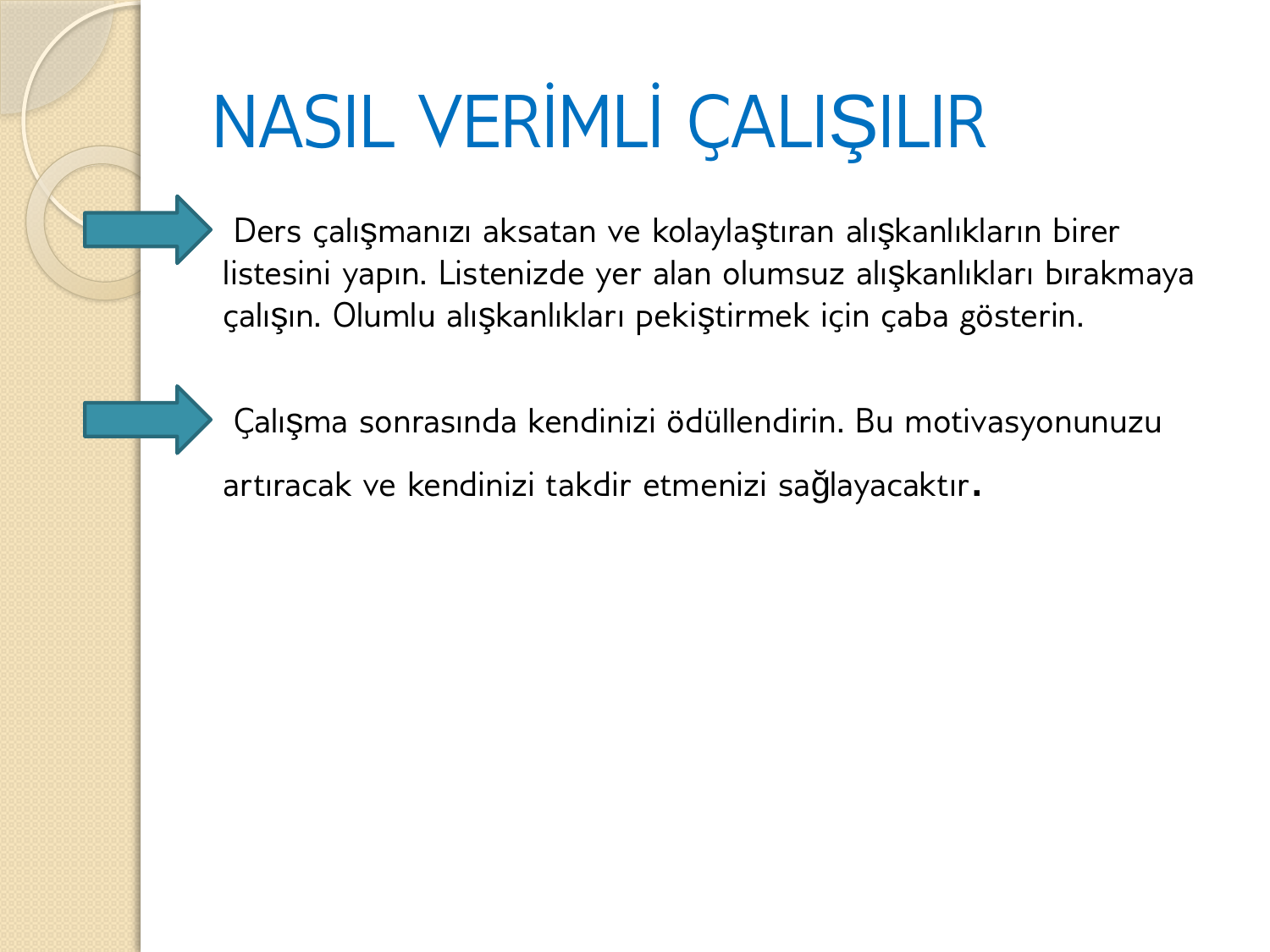

# NASIL VERİMLİ ÇALIŞILIR

 Ders çalışmanızı aksatan ve kolaylaştıran alışkanlıkların birer listesini yapın. Listenizde yer alan olumsuz alışkanlıkları bırakmaya çalışın. Olumlu alışkanlıkları pekiştirmek için çaba gösterin.

 Çalışma sonrasında kendinizi ödüllendirin. Bu motivasyonunuzu artıracak ve kendinizi takdir etmenizi sağlayacaktır.